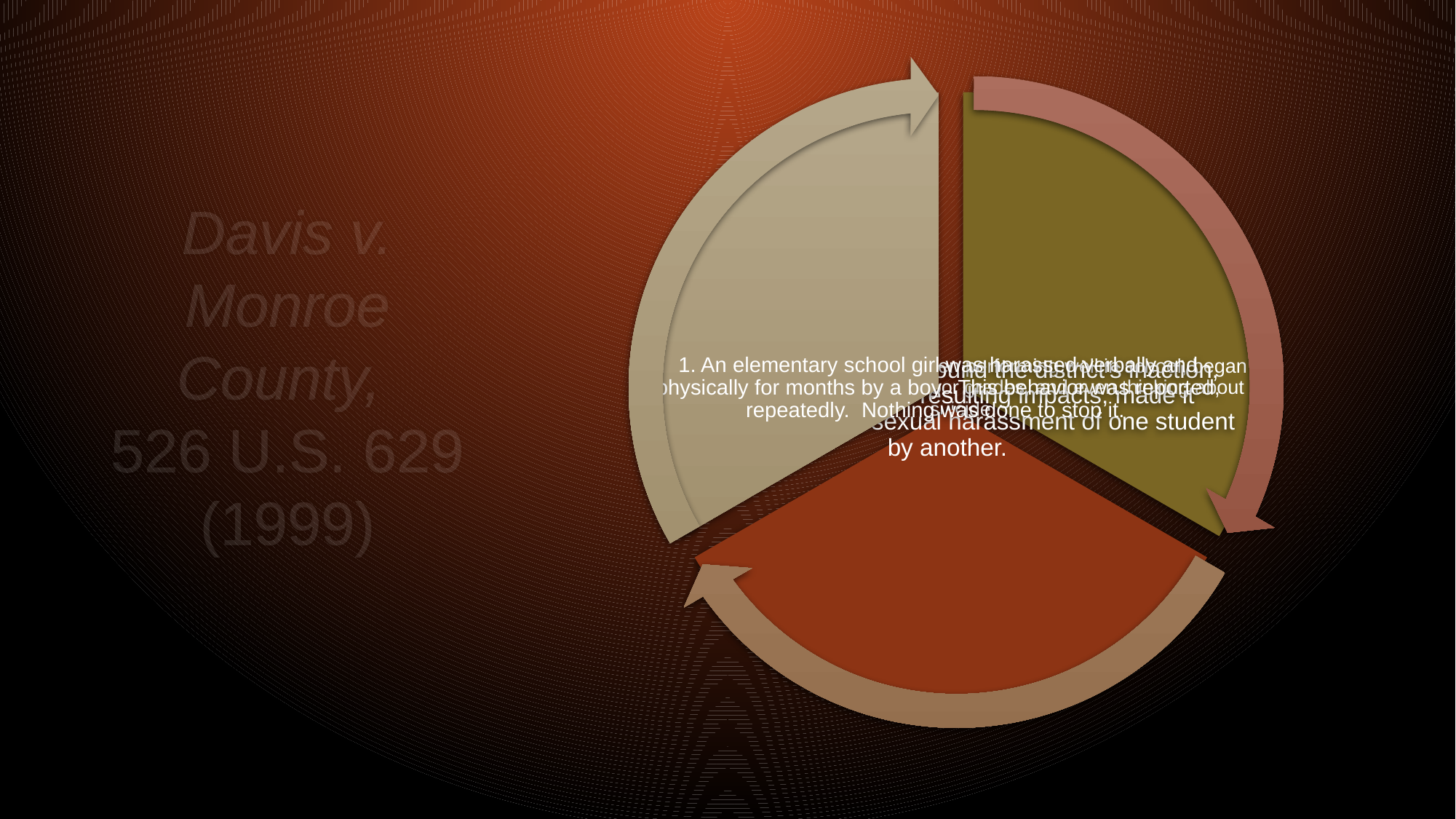

2. The young girl, who had been performing well in school, began not doing her work, getting poor grades, and even thinking about suicide.
3. The Supreme Court found the district’s inaction, after notice and the resulting impacts, made it responsible for the sexual harassment of one student by another.
1. An elementary school girl was harassed verbally and physically for months by a boy.  This behavior was reported, repeatedly.  Nothing was done to stop it.
# Davis v. Monroe County, 526 U.S. 629 (1999)